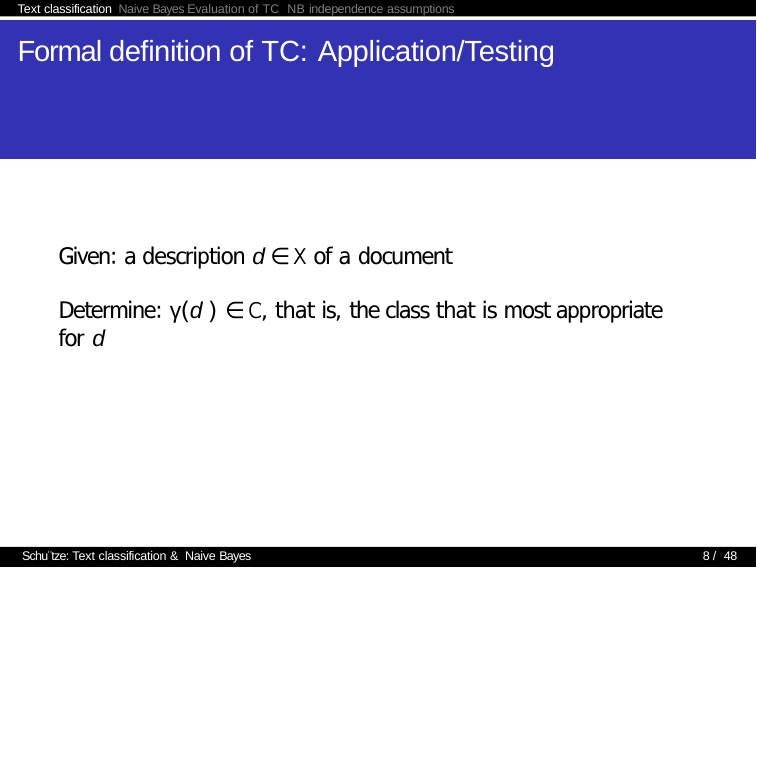

Text classification Naive Bayes Evaluation of TC  NB independence assumptions
# Formal definition of TC: Application/Testing
Given: a description d ∈ X of a document

Determine: γ(d ) ∈ C, that is, the class that is most appropriate  for d

Schu¨tze: Text classification & Naive Bayes
8 / 48